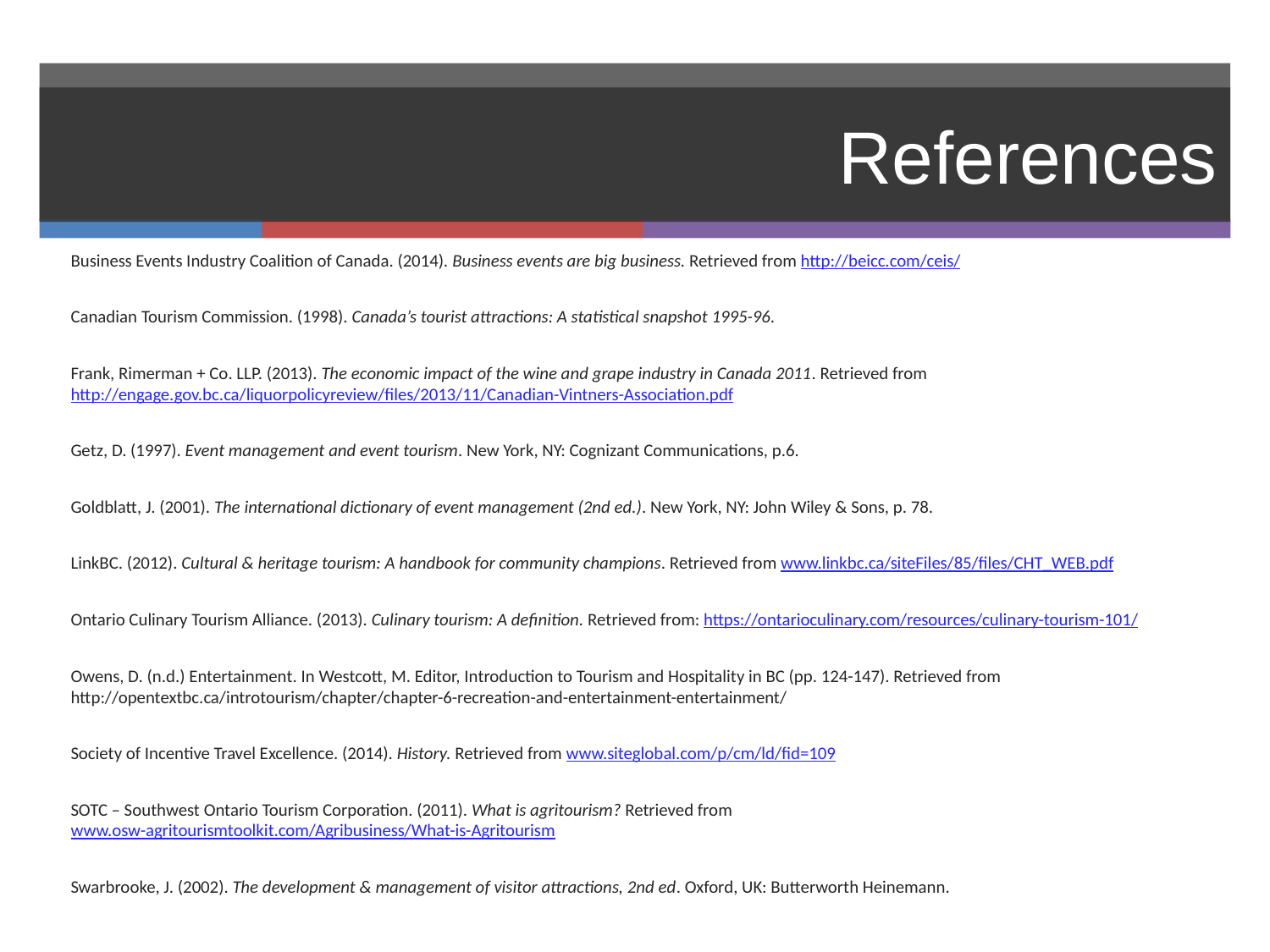

# References
Business Events Industry Coalition of Canada. (2014). Business events are big business. Retrieved from http://beicc.com/ceis/
Canadian Tourism Commission. (1998). Canada’s tourist attractions: A statistical snapshot 1995-96.
Frank, Rimerman + Co. LLP. (2013). The economic impact of the wine and grape industry in Canada 2011. Retrieved from http://engage.gov.bc.ca/liquorpolicyreview/files/2013/11/Canadian-Vintners-Association.pdf
Getz, D. (1997). Event management and event tourism. New York, NY: Cognizant Communications, p.6.
Goldblatt, J. (2001). The international dictionary of event management (2nd ed.). New York, NY: John Wiley & Sons, p. 78.
LinkBC. (2012). Cultural & heritage tourism: A handbook for community champions. Retrieved from www.linkbc.ca/siteFiles/85/files/CHT_WEB.pdf
Ontario Culinary Tourism Alliance. (2013). Culinary tourism: A definition. Retrieved from: https://ontarioculinary.com/resources/culinary-tourism-101/
Owens, D. (n.d.) Entertainment. In Westcott, M. Editor, Introduction to Tourism and Hospitality in BC (pp. 124-147). Retrieved from http://opentextbc.ca/introtourism/chapter/chapter-6-recreation-and-entertainment-entertainment/
Society of Incentive Travel Excellence. (2014). History. Retrieved from www.siteglobal.com/p/cm/ld/fid=109
SOTC – Southwest Ontario Tourism Corporation. (2011). What is agritourism? Retrieved from www.osw-agritourismtoolkit.com/Agribusiness/What-is-Agritourism
Swarbrooke, J. (2002). The development & management of visitor attractions, 2nd ed. Oxford, UK: Butterworth Heinemann.